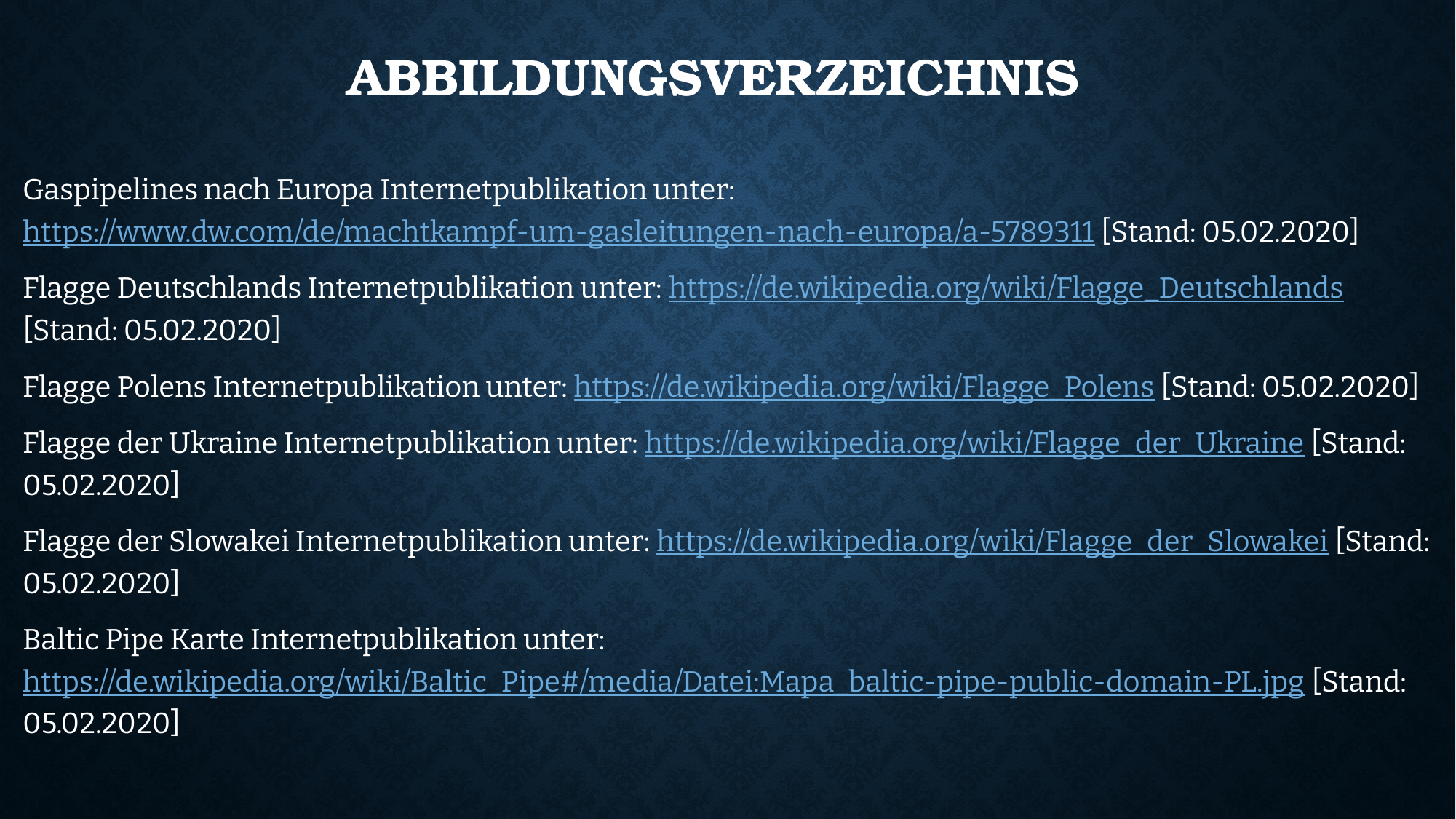

# Abbildungsverzeichnis
Gaspipelines nach Europa Internetpublikation unter: https://www.dw.com/de/machtkampf-um-gasleitungen-nach-europa/a-5789311 [Stand: 05.02.2020]
Flagge Deutschlands Internetpublikation unter: https://de.wikipedia.org/wiki/Flagge_Deutschlands [Stand: 05.02.2020]
Flagge Polens Internetpublikation unter: https://de.wikipedia.org/wiki/Flagge_Polens [Stand: 05.02.2020]
Flagge der Ukraine Internetpublikation unter: https://de.wikipedia.org/wiki/Flagge_der_Ukraine [Stand: 05.02.2020]
Flagge der Slowakei Internetpublikation unter: https://de.wikipedia.org/wiki/Flagge_der_Slowakei [Stand: 05.02.2020]
Baltic Pipe Karte Internetpublikation unter: https://de.wikipedia.org/wiki/Baltic_Pipe#/media/Datei:Mapa_baltic-pipe-public-domain-PL.jpg [Stand: 05.02.2020]